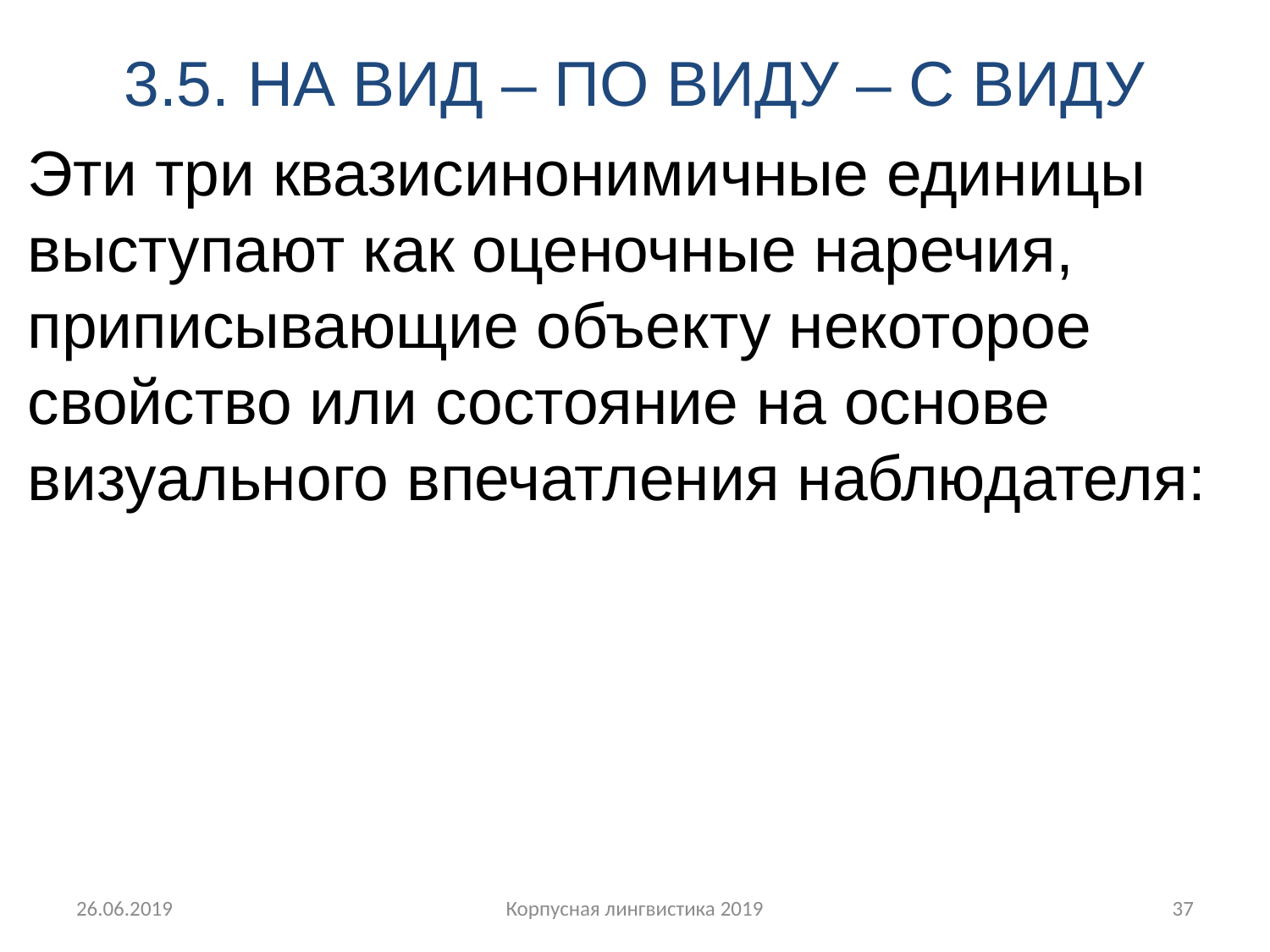

# 3.5. НА ВИД – ПО ВИДУ – С ВИДУ
Эти три квазисинонимичные единицы выступают как оценочные наречия, приписывающие объекту некоторое свойство или состояние на основе визуального впечатления наблюдателя:
26.06.2019
Корпусная лингвистика 2019
37